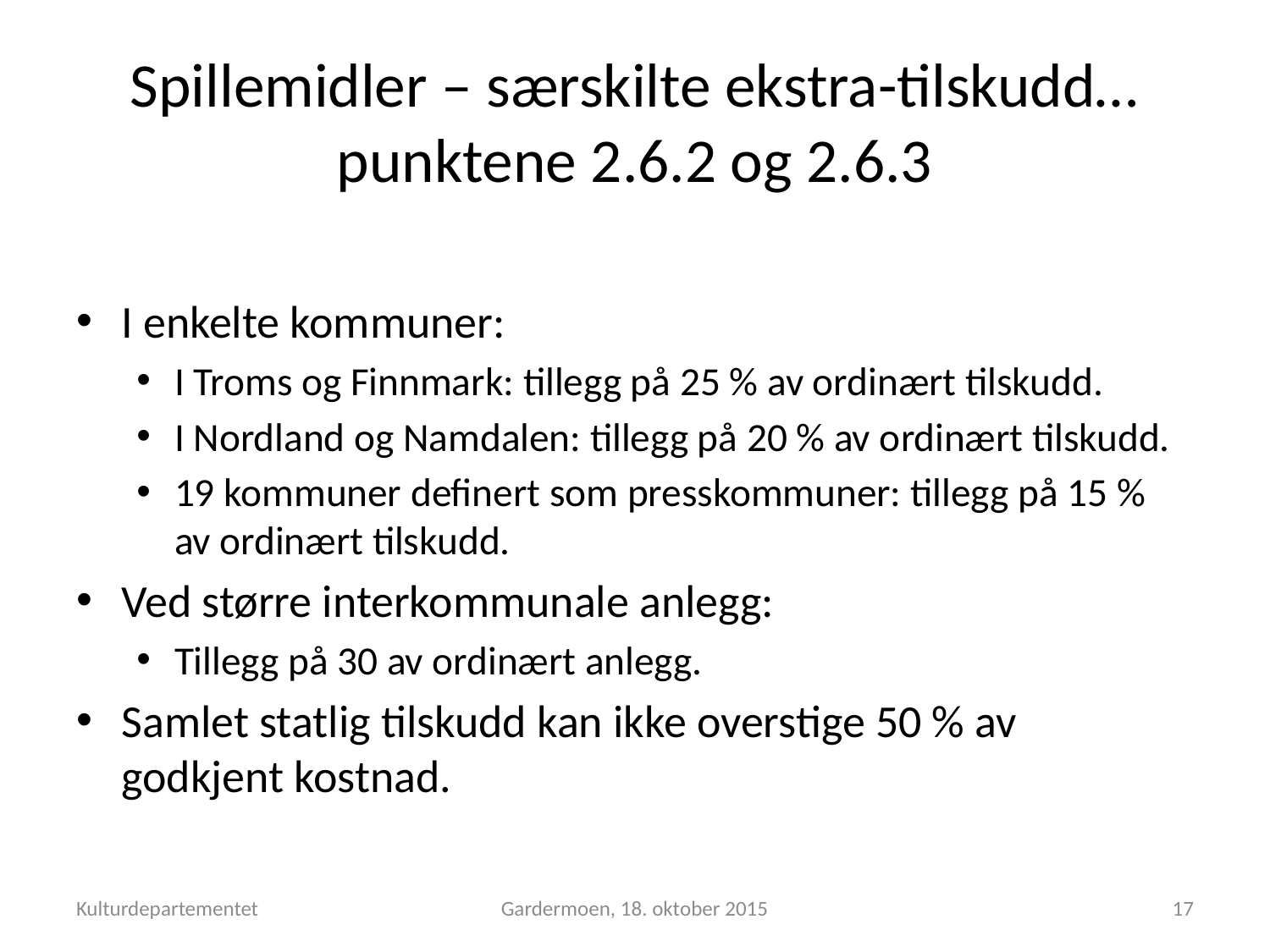

# Spillemidler – særskilte ekstra-tilskudd… punktene 2.6.2 og 2.6.3

I enkelte kommuner:
I Troms og Finnmark: tillegg på 25 % av ordinært tilskudd.
I Nordland og Namdalen: tillegg på 20 % av ordinært tilskudd.
19 kommuner definert som presskommuner: tillegg på 15 % av ordinært tilskudd.
Ved større interkommunale anlegg:
Tillegg på 30 av ordinært anlegg.
Samlet statlig tilskudd kan ikke overstige 50 % av godkjent kostnad.

Kulturdepartementet
Gardermoen, 18. oktober 2015
17